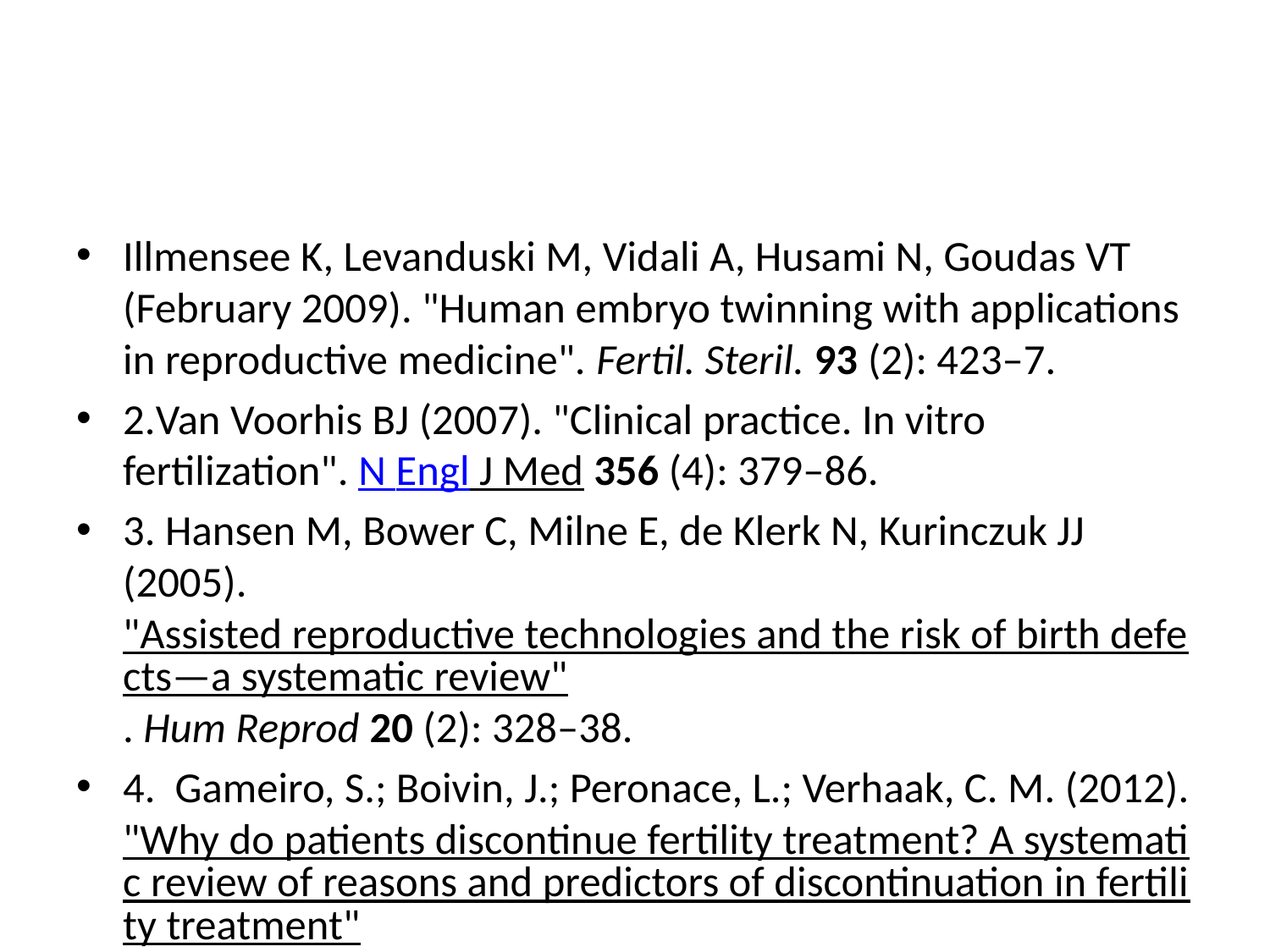

#
Illmensee K, Levanduski M, Vidali A, Husami N, Goudas VT (February 2009). "Human embryo twinning with applications in reproductive medicine". Fertil. Steril. 93 (2): 423–7.
2.Van Voorhis BJ (2007). "Clinical practice. In vitro fertilization". N Engl J Med 356 (4): 379–86.
3. Hansen M, Bower C, Milne E, de Klerk N, Kurinczuk JJ (2005). "Assisted reproductive technologies and the risk of birth defects—a systematic review". Hum Reprod 20 (2): 328–38.
4.  Gameiro, S.; Boivin, J.; Peronace, L.; Verhaak, C. M. (2012). "Why do patients discontinue fertility treatment? A systematic review of reasons and predictors of discontinuation in fertility treatment". Human Reproduction Update 18 (6): 652–669.